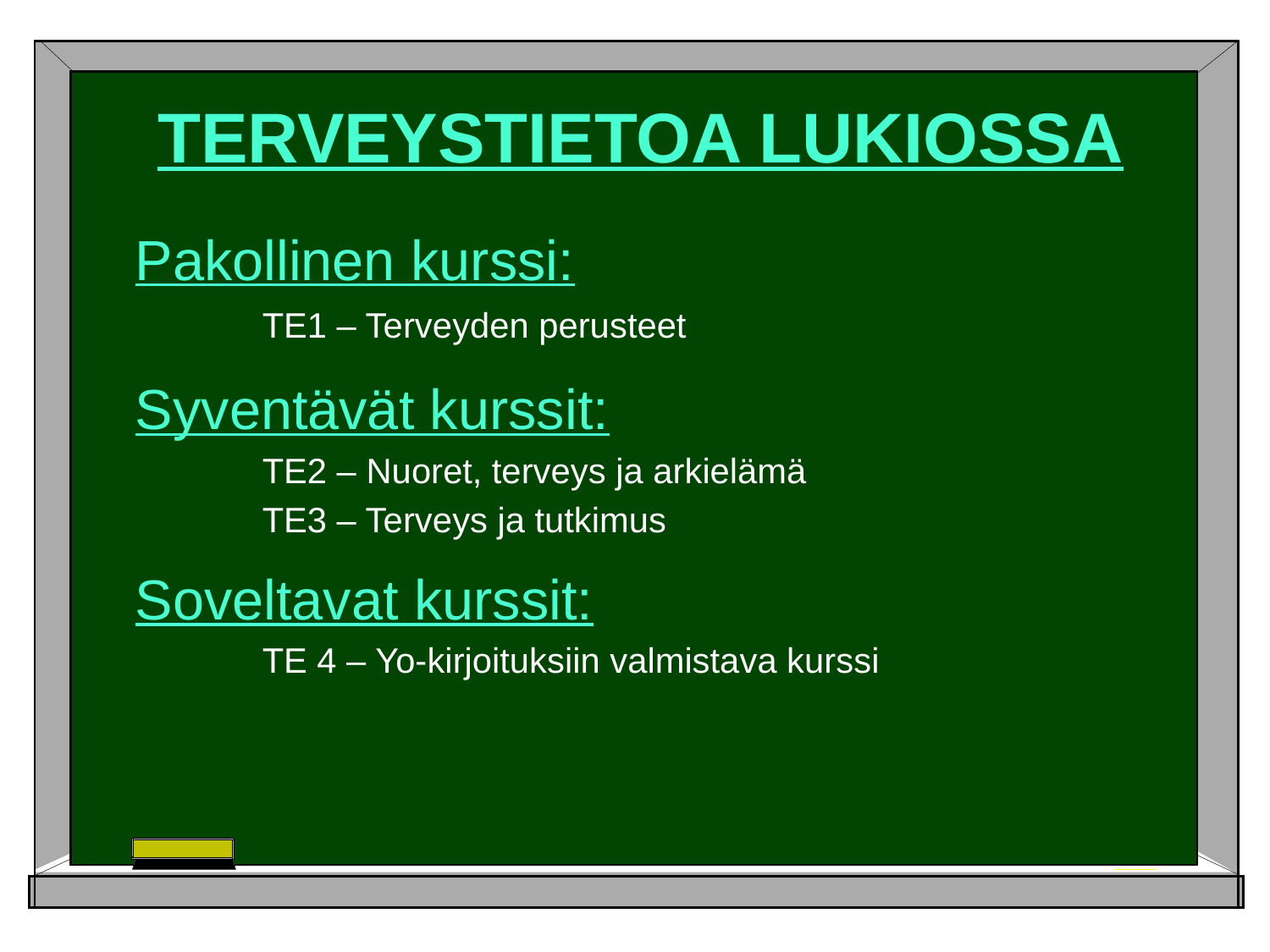

# TERVEYSTIETOA LUKIOSSA
	Pakollinen kurssi:
		TE1 – Terveyden perusteet

	Syventävät kurssit:
		TE2 – Nuoret, terveys ja arkielämä
		TE3 – Terveys ja tutkimus

	Soveltavat kurssit:
		TE 4 – Yo-kirjoituksiin valmistava kurssi